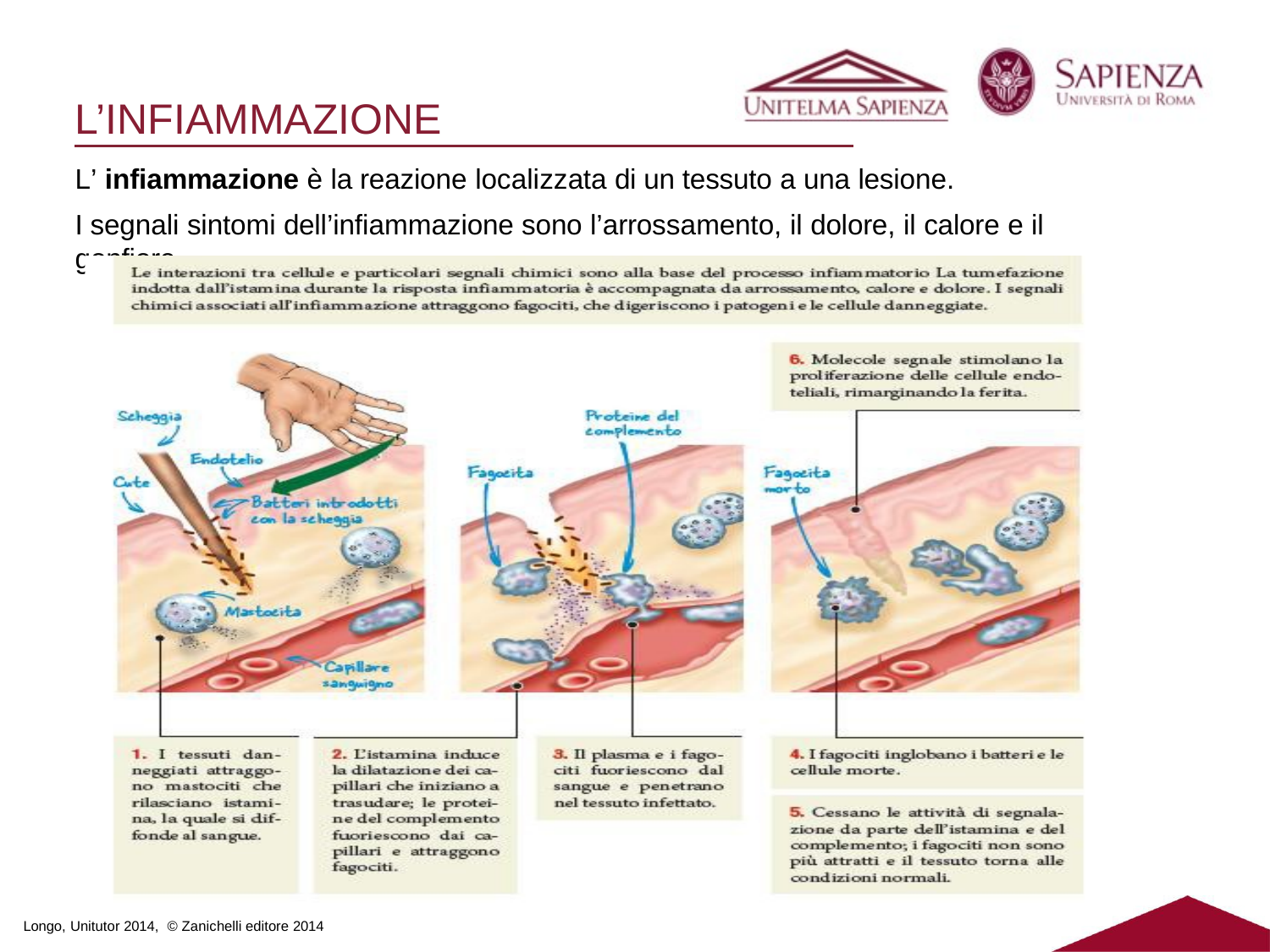

# L’INFIAMMAZIONE
L’ infiammazione è la reazione localizzata di un tessuto a una lesione.
I segnali sintomi dell’infiammazione sono l’arrossamento, il dolore, il calore e il gonfiore.

Longo, Unitutor 2014,  © Zanichelli editore 2014